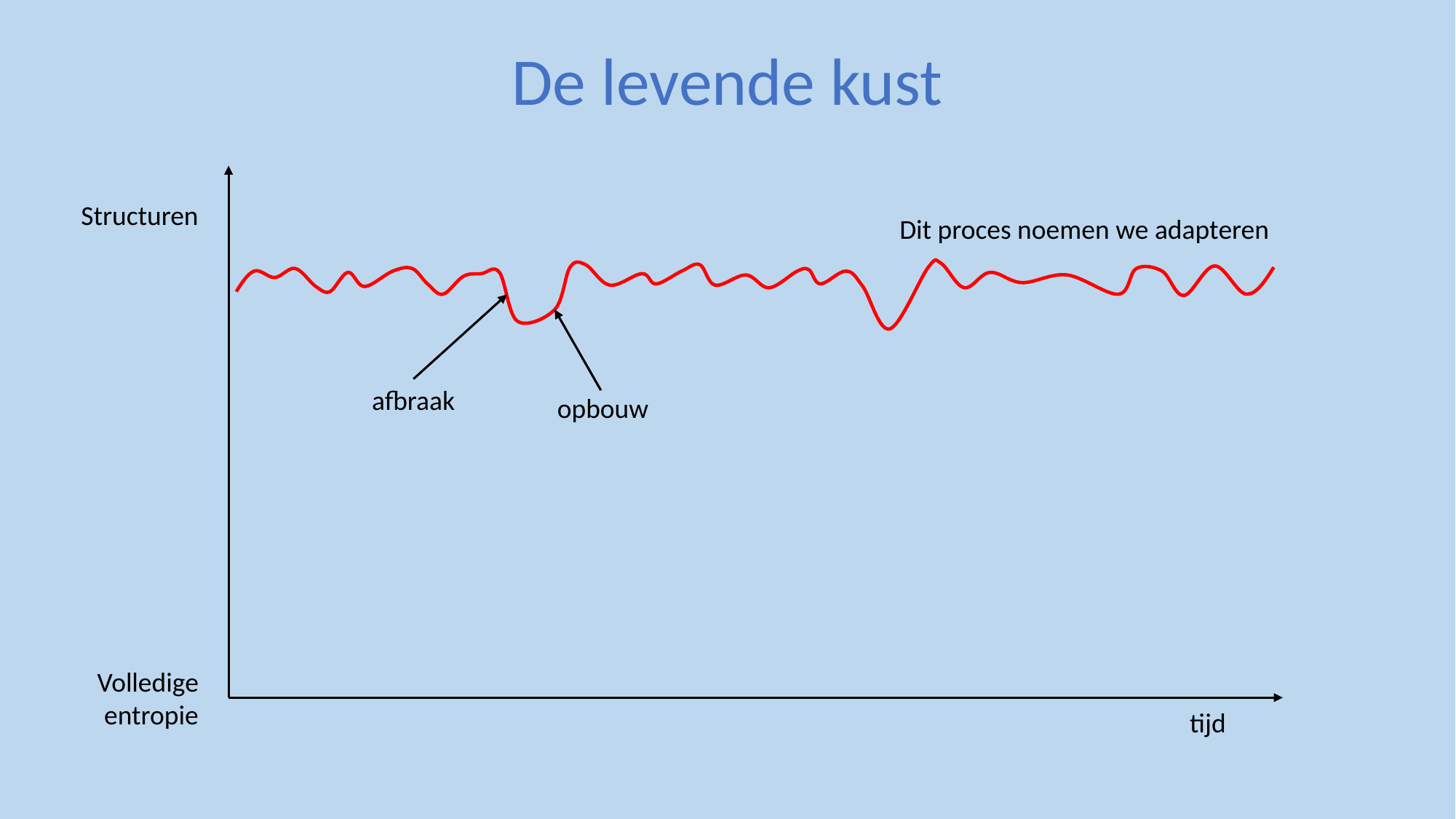

De levende kust
Structuren
Dit proces noemen we adapteren

afbraak
opbouw
Volledige entropie
tijd